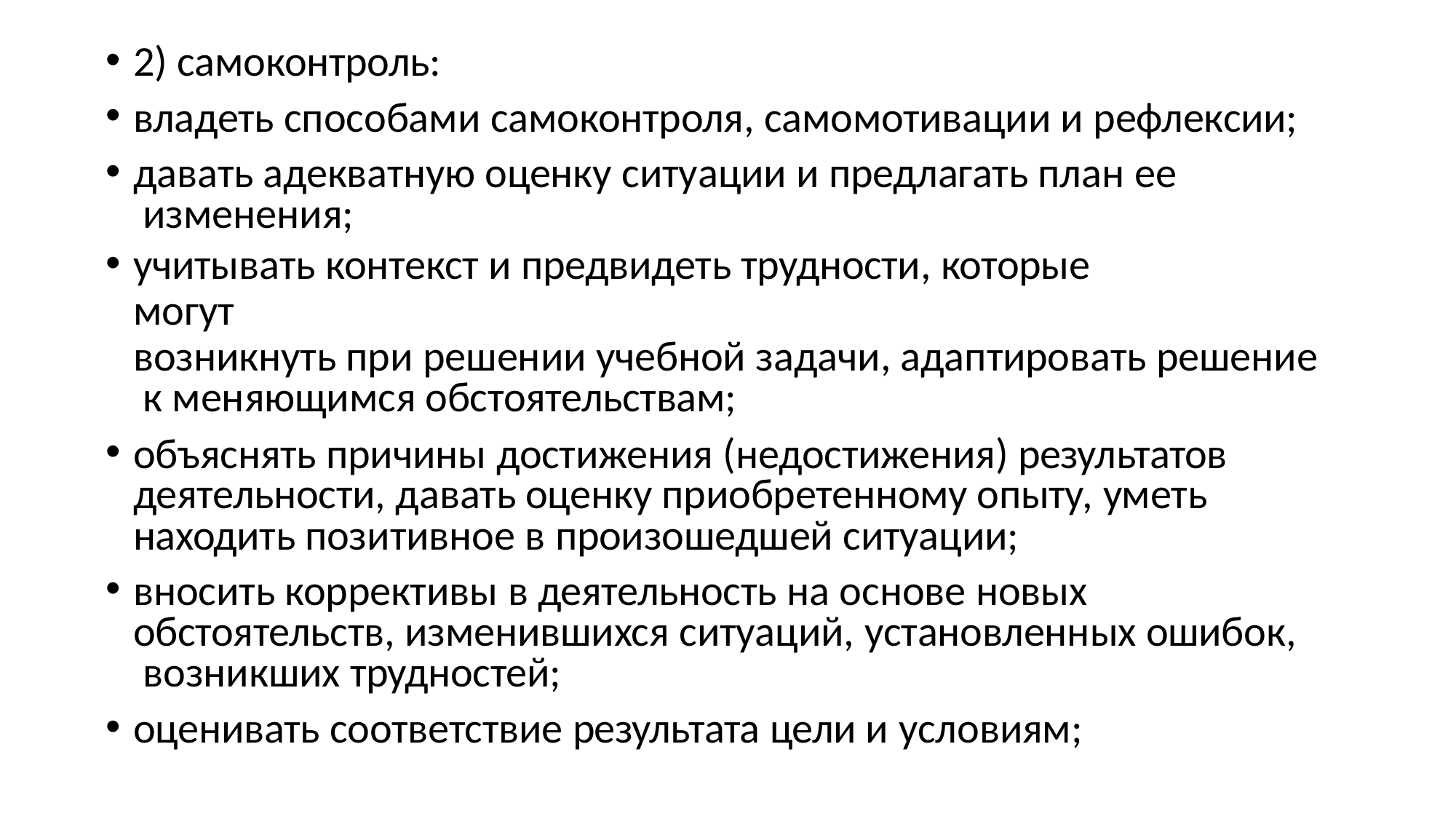

2) самоконтроль:
владеть способами самоконтроля, самомотивации и рефлексии;
давать адекватную оценку ситуации и предлагать план ее  изменения;
учитывать контекст и предвидеть трудности, которые могут
возникнуть при решении учебной задачи, адаптировать решение  к меняющимся обстоятельствам;
объяснять причины достижения (недостижения) результатов  деятельности, давать оценку приобретенному опыту, уметь  находить позитивное в произошедшей ситуации;
вносить коррективы в деятельность на основе новых  обстоятельств, изменившихся ситуаций, установленных ошибок,  возникших трудностей;
оценивать соответствие результата цели и условиям;